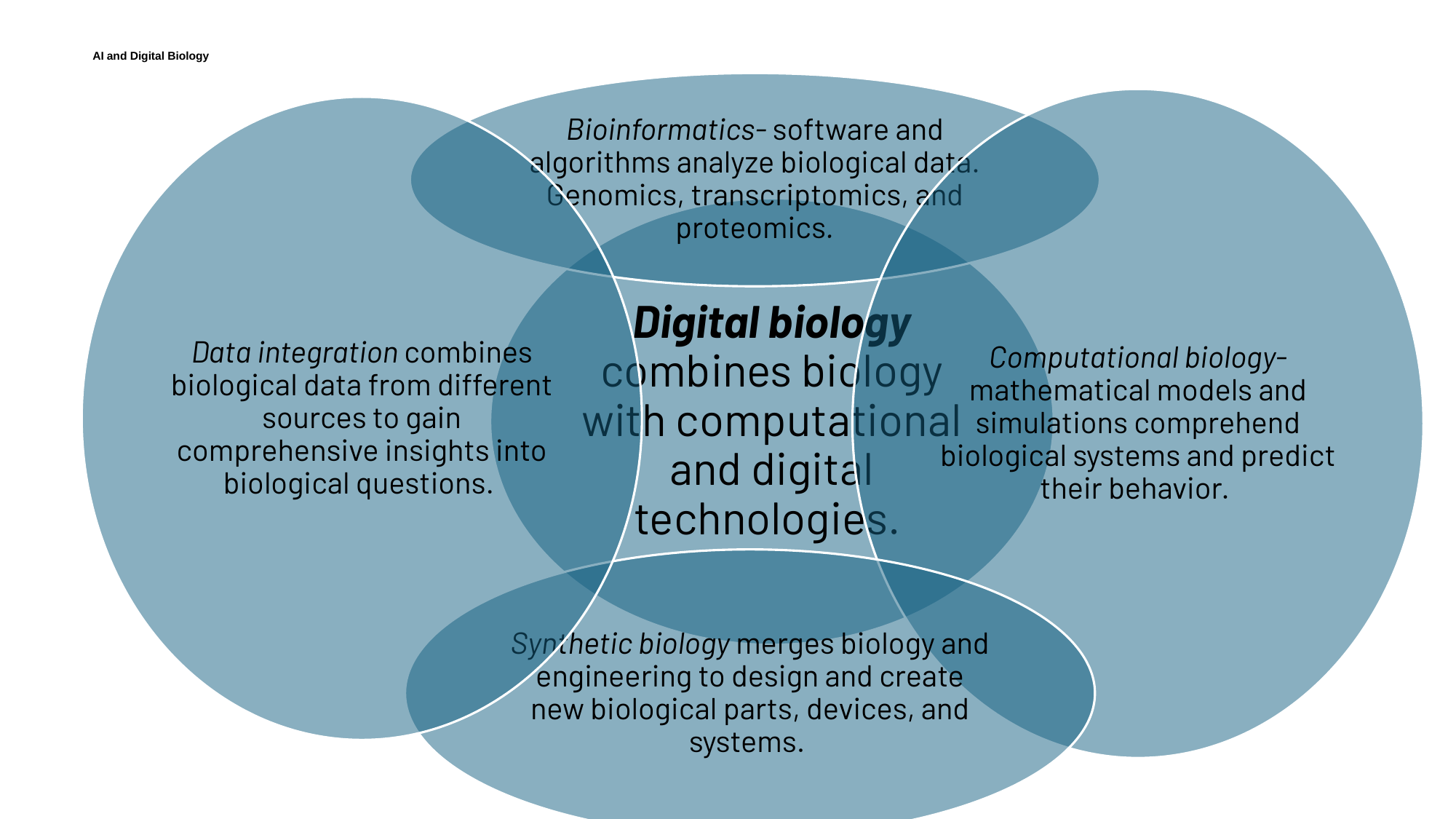

# AI and Digital Biology
Digital biology combines biology with computational and digital technologies.
Bioinformatics- software and algorithms analyze biological data. Genomics, transcriptomics, and proteomics.
Computational biology- mathematical models and simulations comprehend biological systems and predict their behavior.
Synthetic biology merges biology and engineering to design and create new biological parts, devices, and systems.
Data integration combines biological data from different sources to gain comprehensive insights into biological questions.